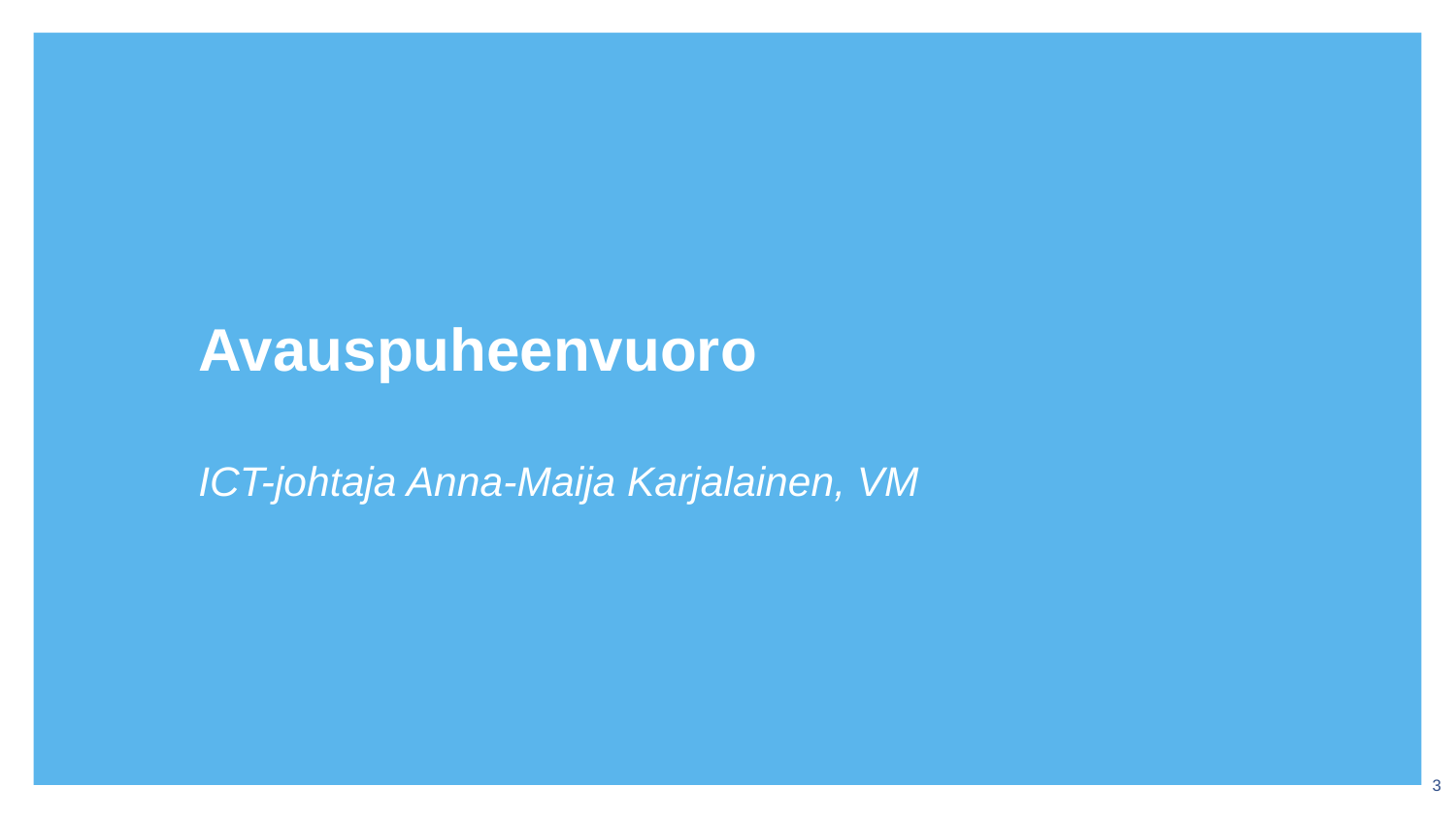

# Avauspuheenvuoro ICT-johtaja Anna-Maija Karjalainen, VM
3